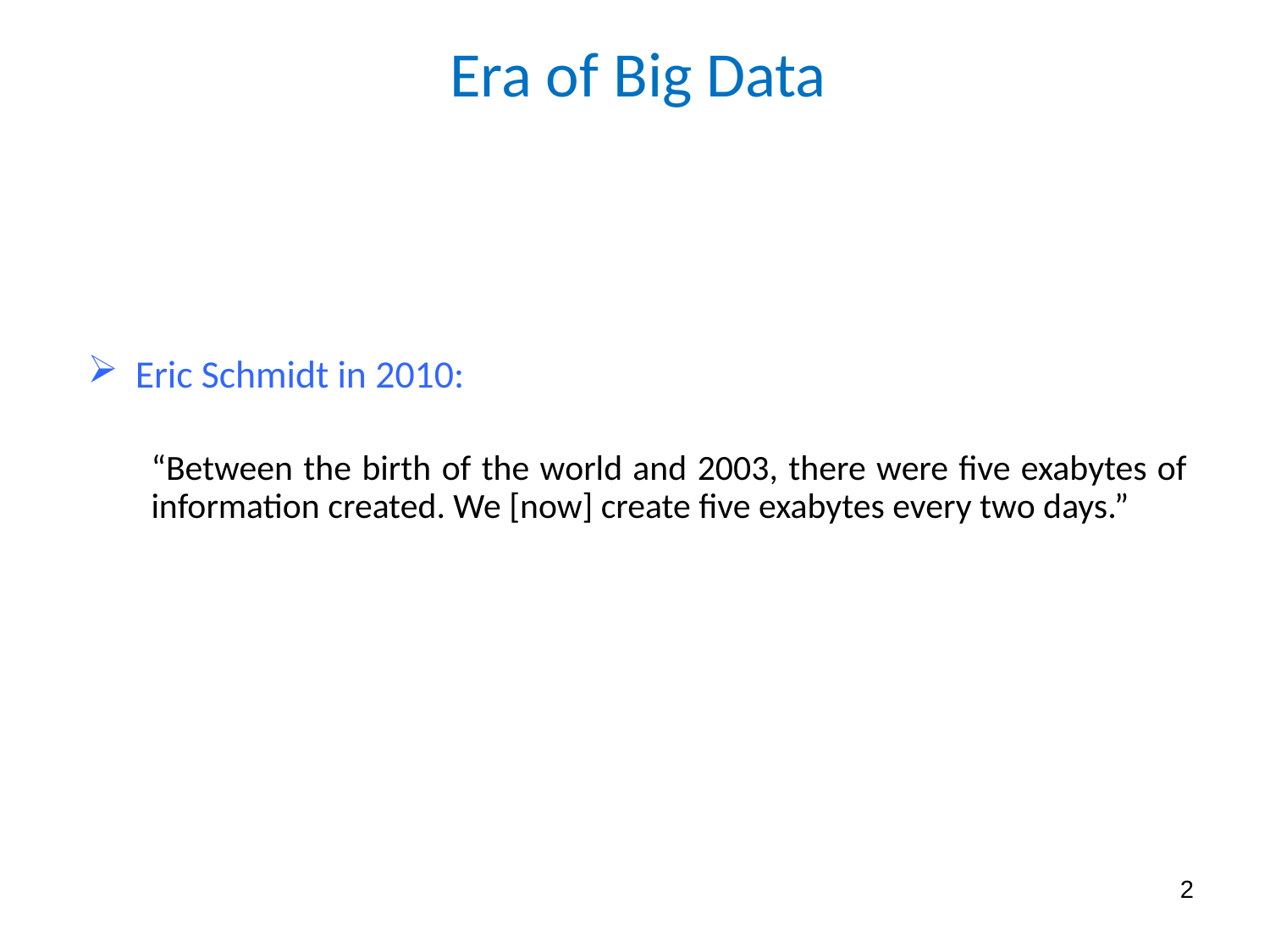

# Era of Big Data

Eric Schmidt in 2010:

“Between the birth of the world and 2003, there were five exabytes of information created. We [now] create five exabytes every two days.”

2